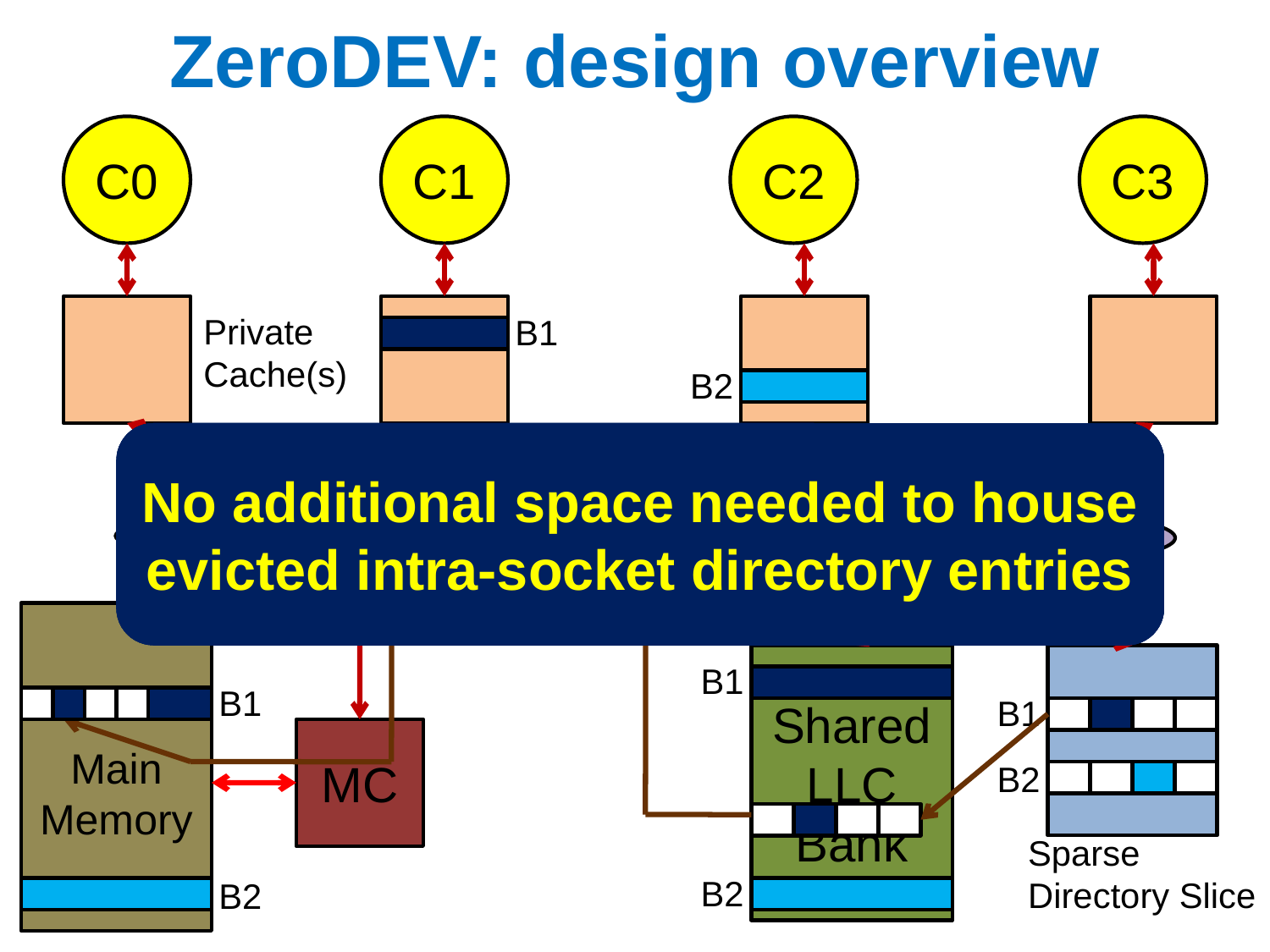

# ZeroDEV: design overview
C0
C1
C2
C3

Private
Cache(s)
B1

B2

On eviction from sparse directory, spill evicted entry into LLC space
On eviction from LLC, overwrite the copy of block in main memory to house the evicted directory entry
Can recover block from the copy resident in private cache(s)
No additional space needed to house evicted intra-socket directory entries
Interconnection Network

Main
Memory
Shared LLC Bank

B1

B1
B1

MC
B2

Sparse
Directory Slice
B2
B2